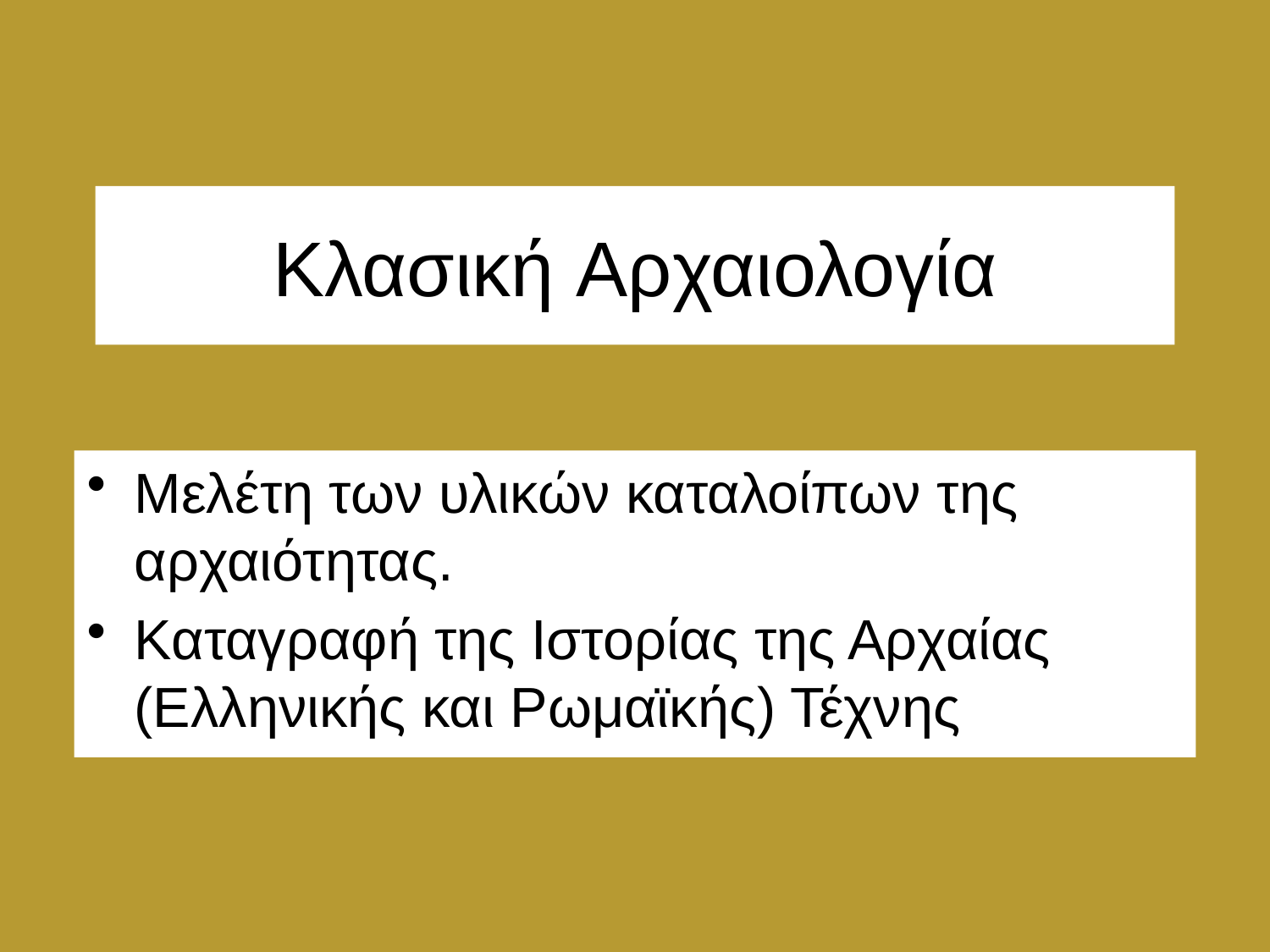

# Κλασική Aρχαιολογία
Μελέτη των υλικών καταλοίπων της αρχαιότητας.
Καταγραφή της Ιστορίας της Αρχαίας (Ελληνικής και Ρωμαϊκής) Τέχνης